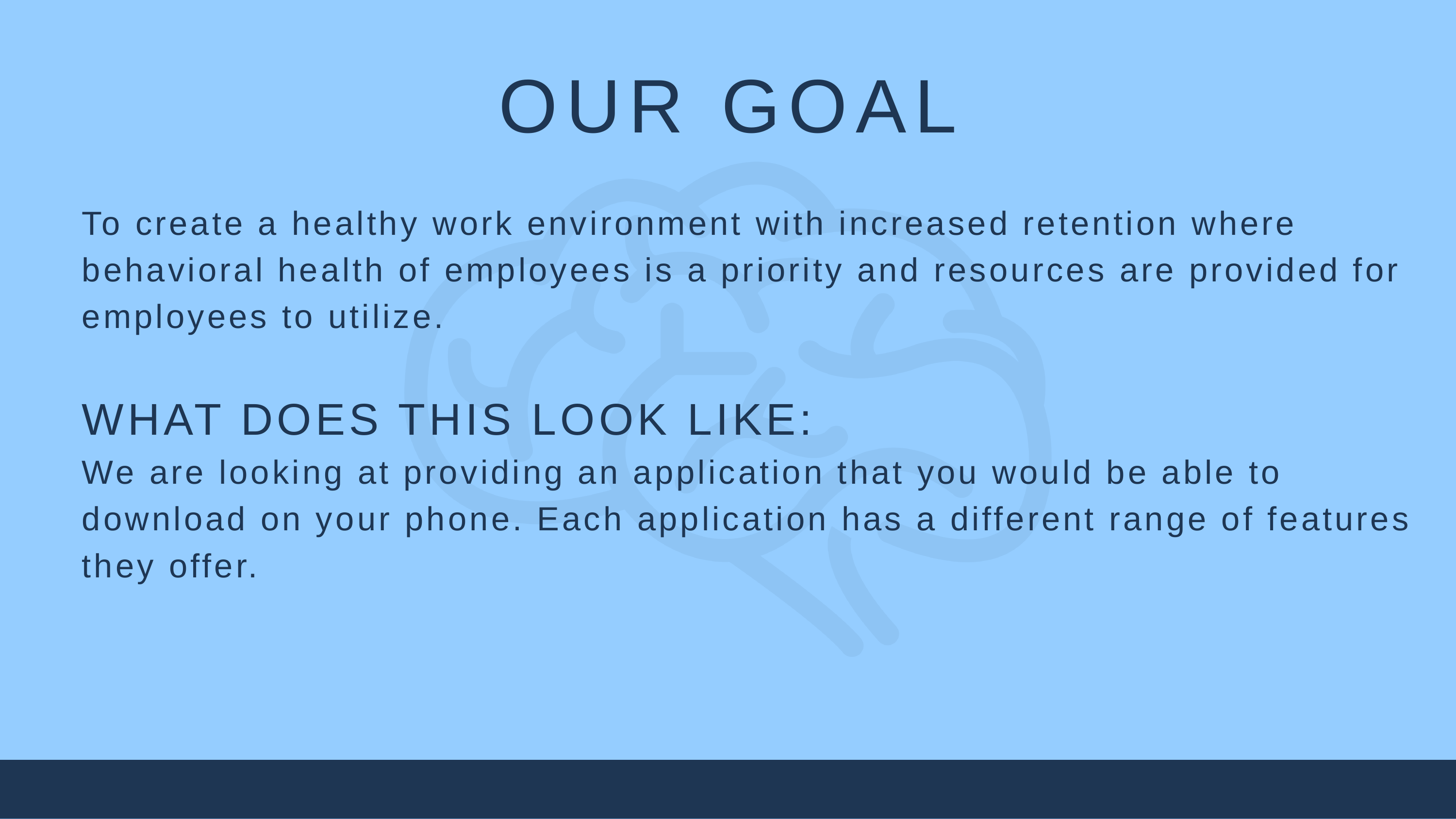

OUR GOAL

To create a healthy work environment with increased retention where behavioral health of employees is a priority and resources are provided for employees to utilize.

WHAT DOES THIS LOOK LIKE:
We are looking at providing an application that you would be able to download on your phone. Each application has a different range of features they offer.